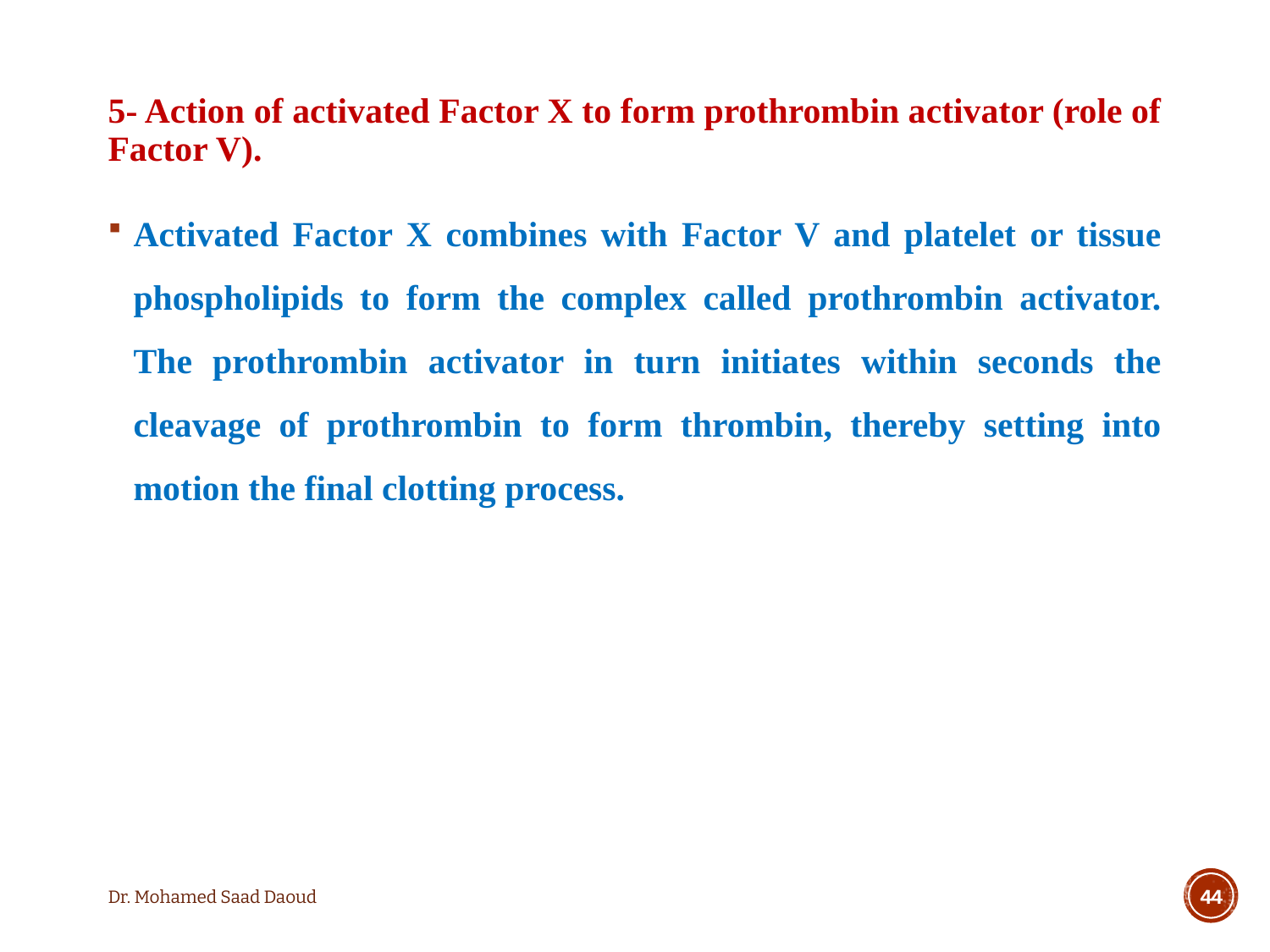

5- Action of activated Factor X to form prothrombin activator (role of Factor V).
Activated Factor X combines with Factor V and platelet or tissue phospholipids to form the complex called prothrombin activator. The prothrombin activator in turn initiates within seconds the cleavage of prothrombin to form thrombin, thereby setting into motion the final clotting process.
Dr. Mohamed Saad Daoud
44